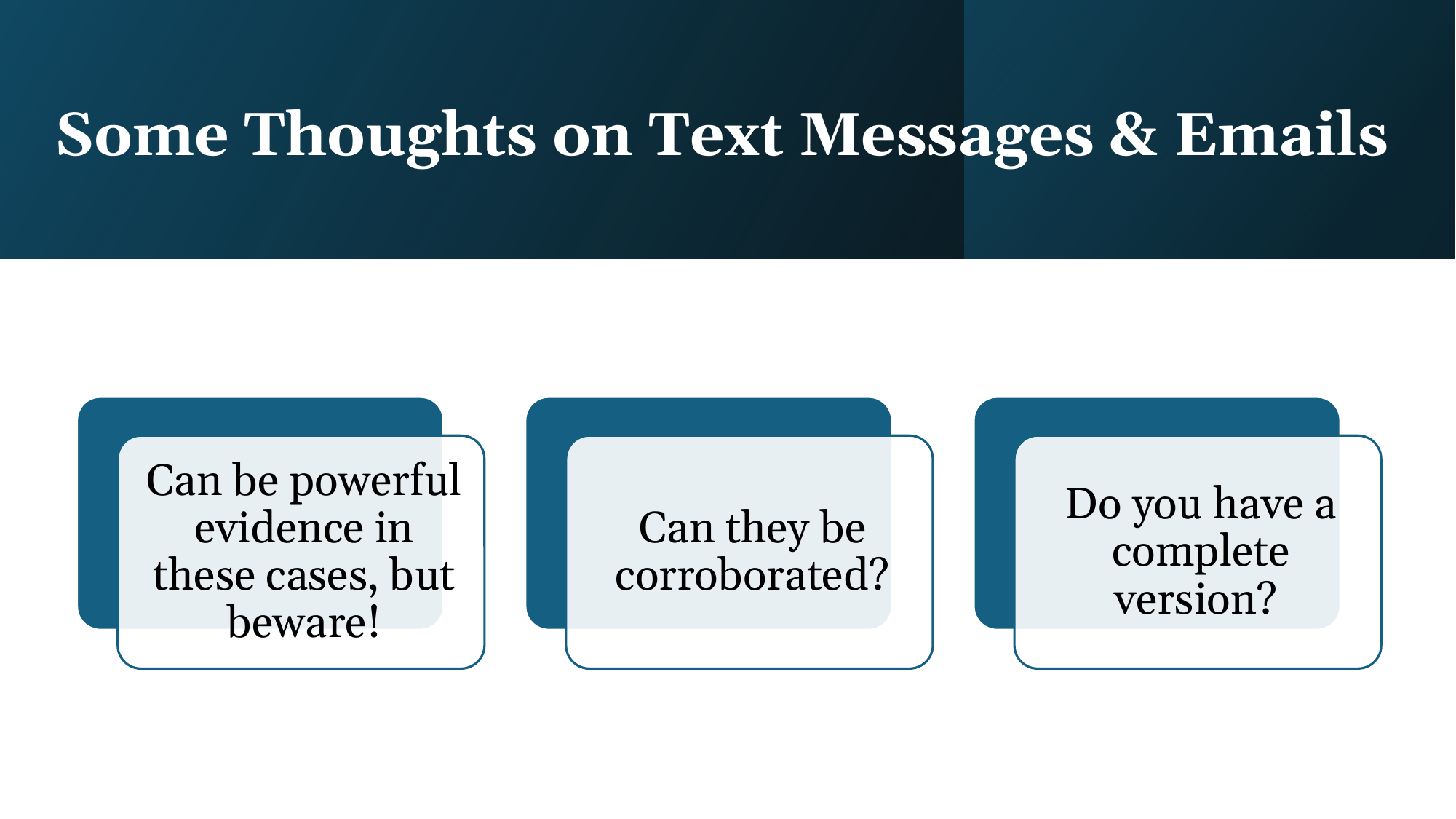

# Some Thoughts on Text Messages & Emails
Can be powerful evidence in these cases, but beware!
Can they be corroborated?
Do you have a complete version?